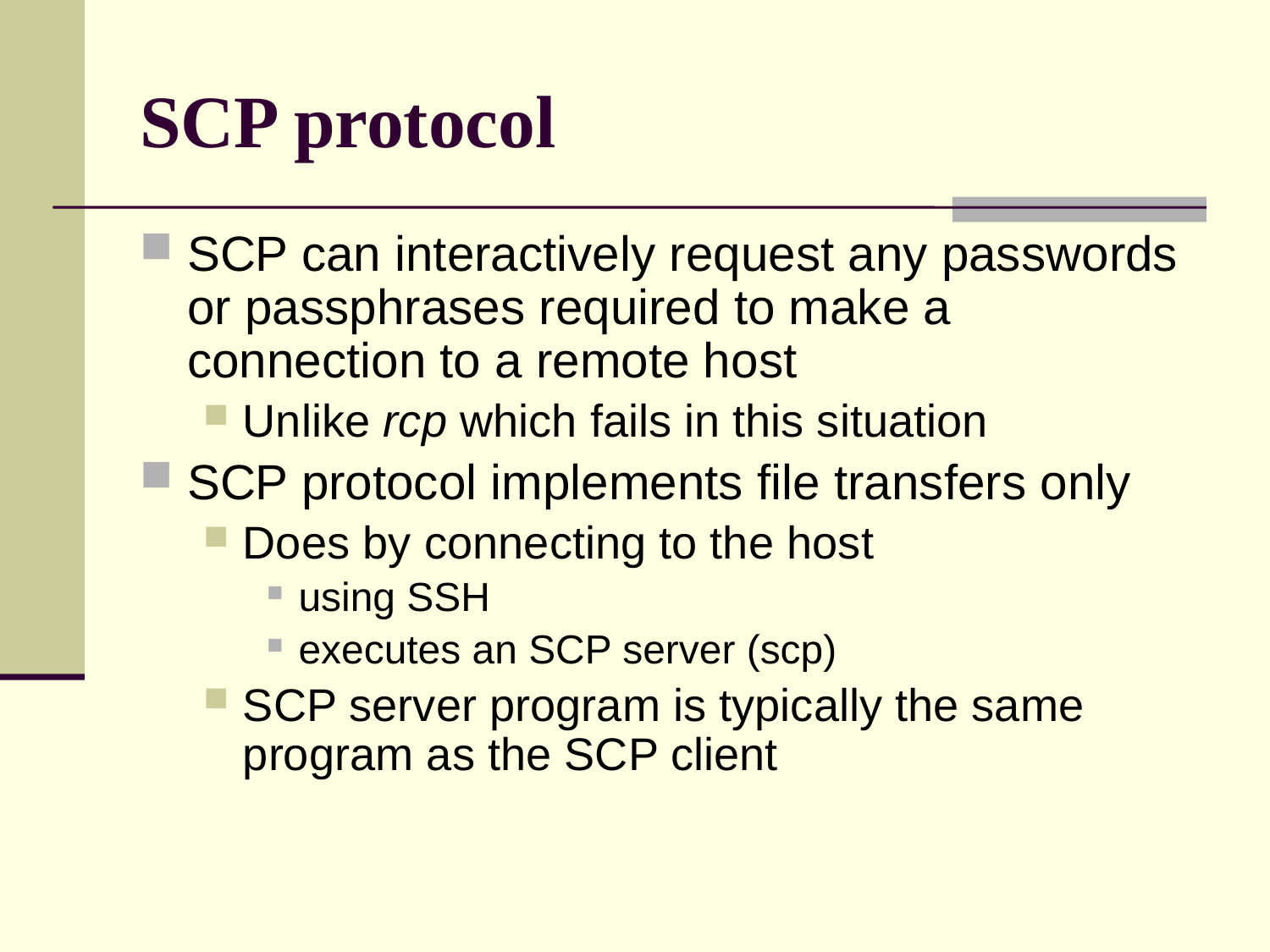

# SCP protocol
SCP can interactively request any passwords or passphrases required to make a connection to a remote host
Unlike rcp which fails in this situation
SCP protocol implements file transfers only
Does by connecting to the host
using SSH
executes an SCP server (scp)
SCP server program is typically the same program as the SCP client